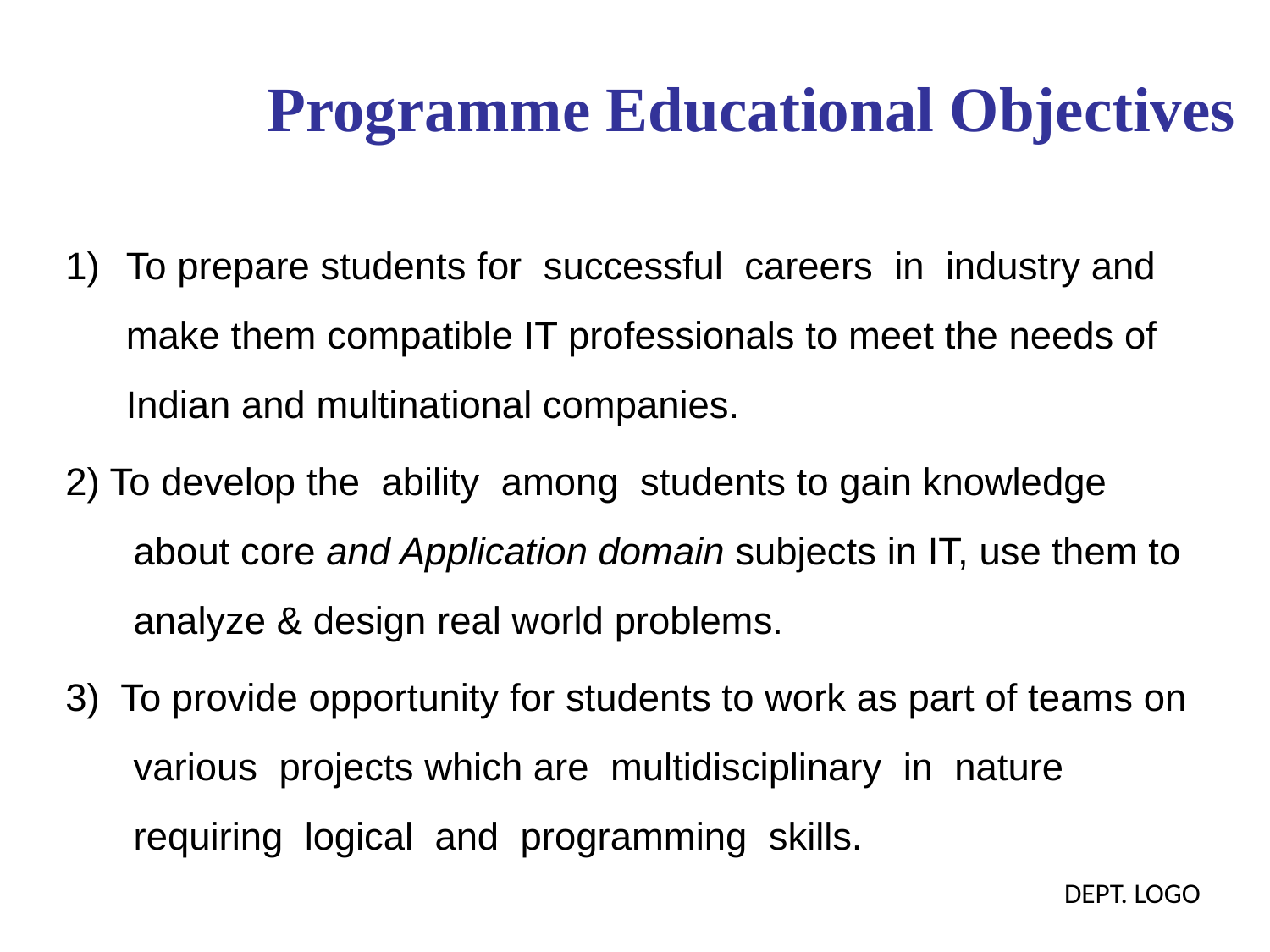

Programme Educational Objectives
To prepare students for  successful  careers  in  industry and make them compatible IT professionals to meet the needs of Indian and multinational companies.
2) To develop the  ability  among  students to gain knowledge about core and Application domain subjects in IT, use them to analyze & design real world problems.
3)  To provide opportunity for students to work as part of teams on  various  projects which are  multidisciplinary  in  nature requiring  logical  and  programming  skills.

DEPT. LOGO